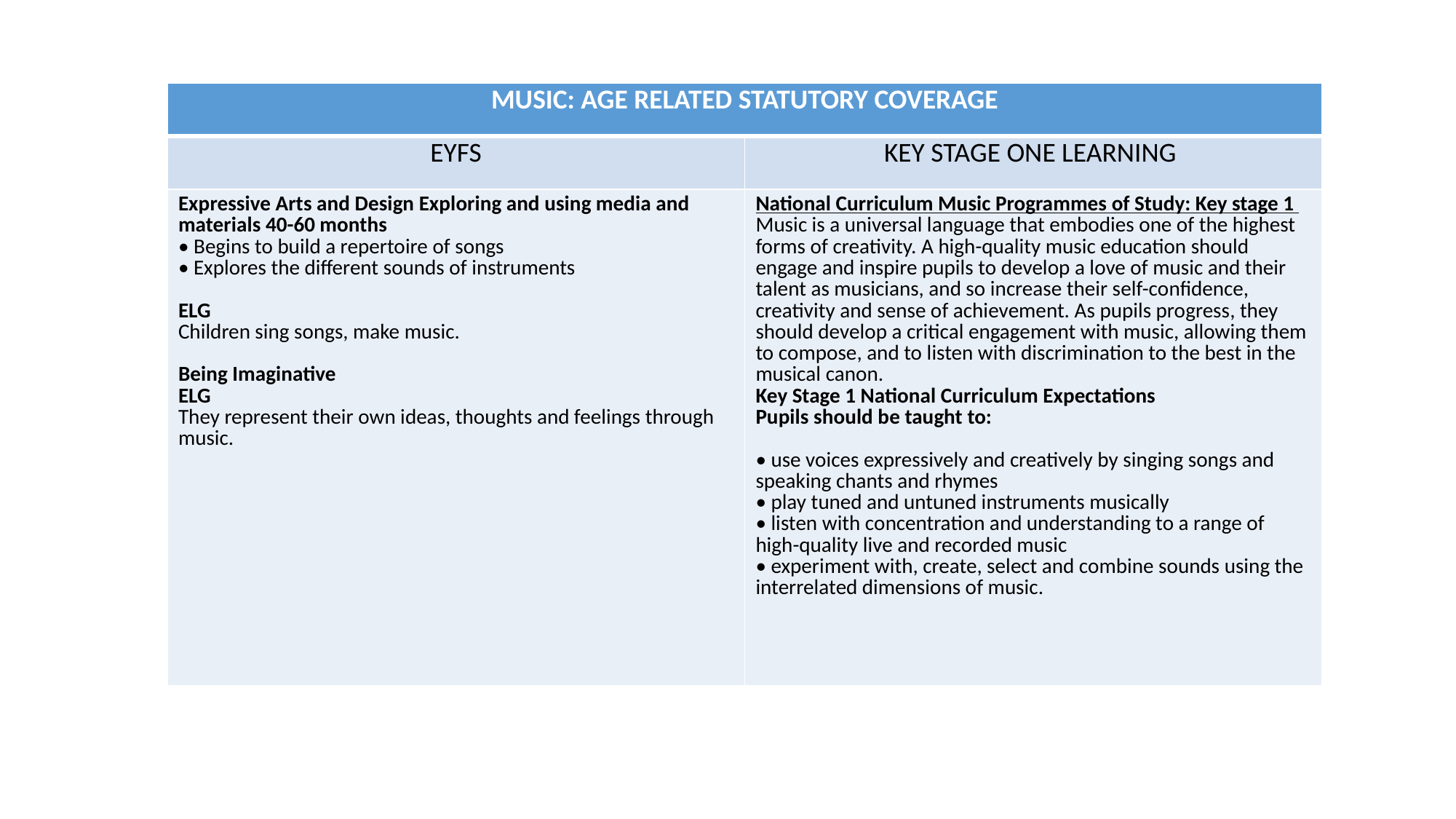

| MUSIC: AGE RELATED STATUTORY COVERAGE |  |
| --- | --- |
| EYFS | KEY STAGE ONE LEARNING |
| Expressive Arts and Design Exploring and using media and materials 40-60 months • Begins to build a repertoire of songs • Explores the different sounds of instruments ELG Children sing songs, make music. Being Imaginative ELG They represent their own ideas, thoughts and feelings through music. | National Curriculum Music Programmes of Study: Key stage 1 Music is a universal language that embodies one of the highest forms of creativity. A high-quality music education should engage and inspire pupils to develop a love of music and their talent as musicians, and so increase their self-confidence, creativity and sense of achievement. As pupils progress, they should develop a critical engagement with music, allowing them to compose, and to listen with discrimination to the best in the musical canon. Key Stage 1 National Curriculum Expectations Pupils should be taught to: • use voices expressively and creatively by singing songs and speaking chants and rhymes • play tuned and untuned instruments musically • listen with concentration and understanding to a range of high-quality live and recorded music • experiment with, create, select and combine sounds using the interrelated dimensions of music. |